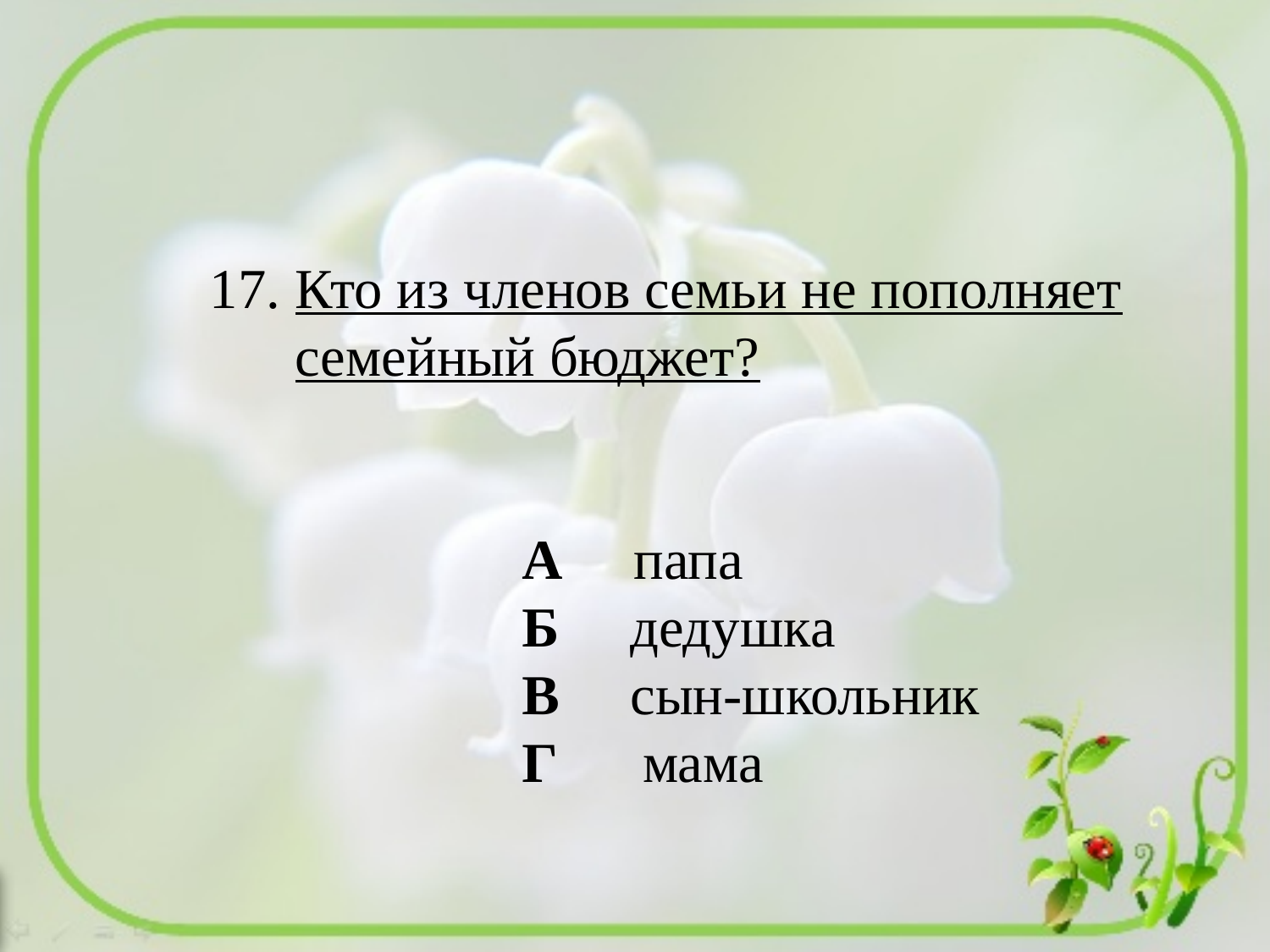

17. Кто из членов семьи не пополняет
         семейный бюджет?

                         А     папа
                         Б     дедушка
                         В     сын-школьник
                         Г      мама